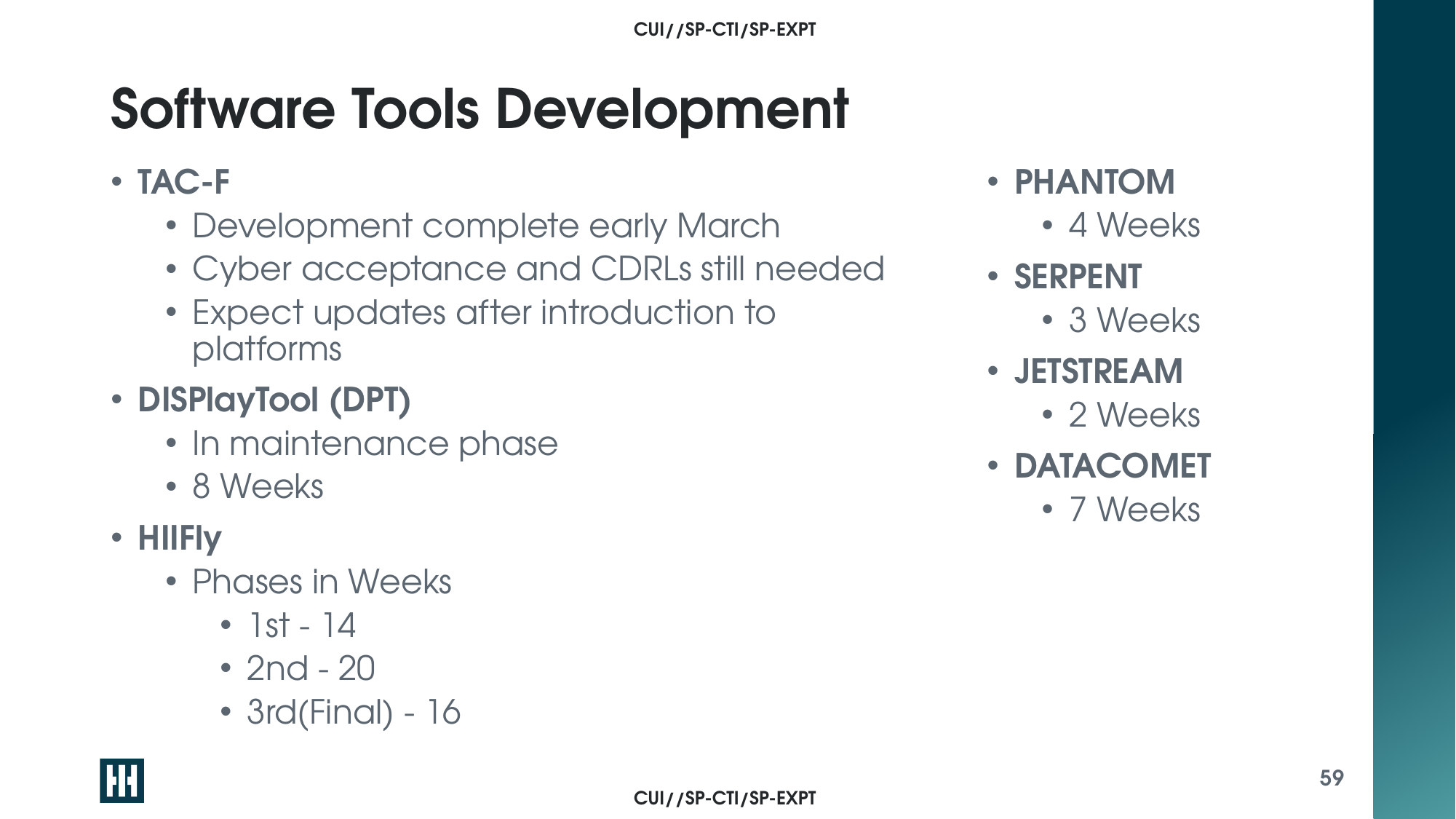

# Software Tools Development
PHANTOM
4 Weeks
SERPENT
3 Weeks
JETSTREAM
2 Weeks
DATACOMET
7 Weeks

TAC-F
Development complete early March
Cyber acceptance and CDRLs still needed
Expect updates after introduction to platforms
DISPlayTool (DPT)
In maintenance phase
8 Weeks
HIIFly
Phases in Weeks
1st - 14
2nd - 20
3rd(Final) - 16

59